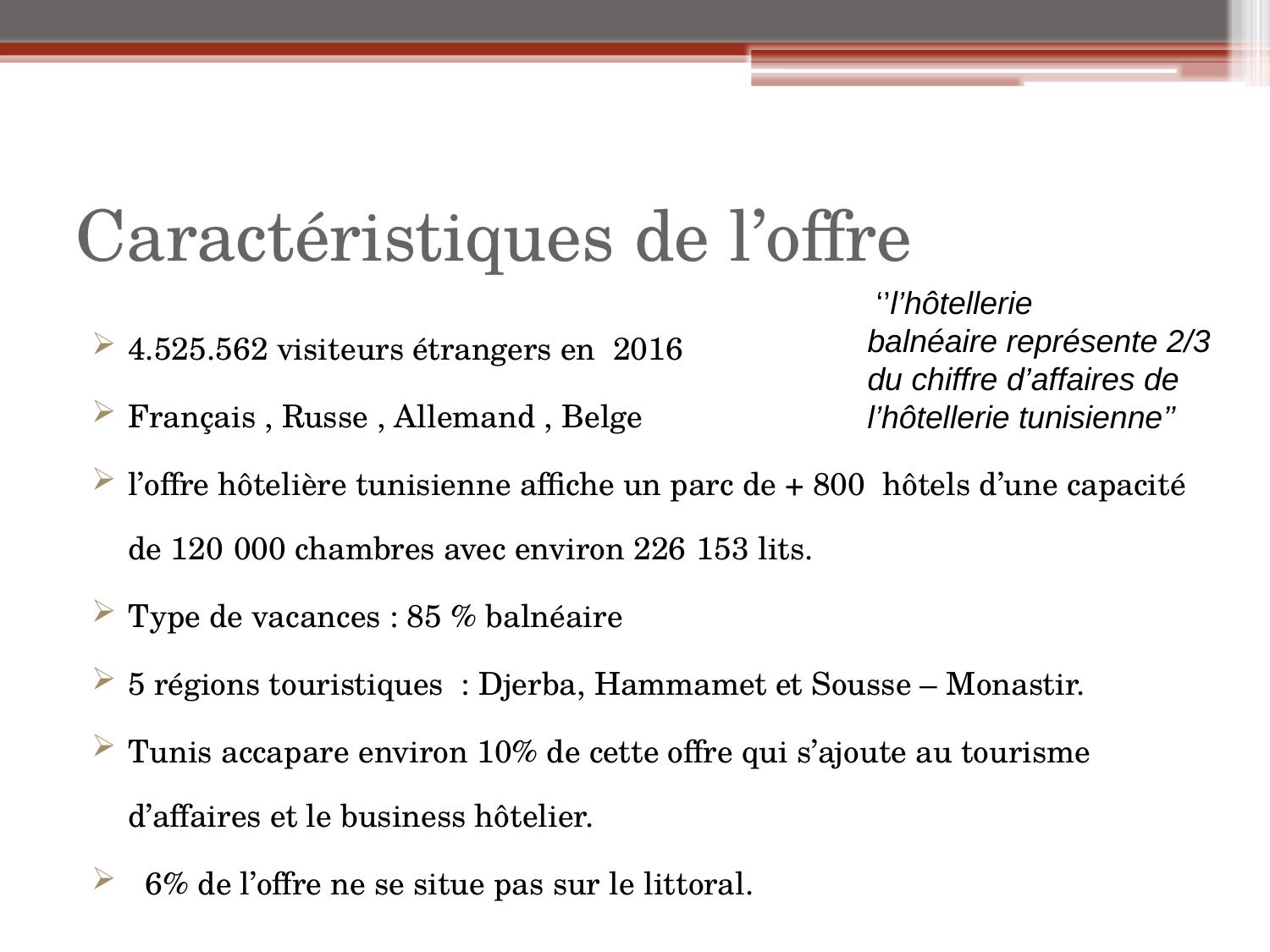

# Caractéristiques de l’offre
 ‘’l’hôtellerie balnéaire représente 2/3 du chiffre d’affaires de l’hôtellerie tunisienne’’
4.525.562 visiteurs étrangers en  2016
Français , Russe , Allemand , Belge
l’offre hôtelière tunisienne affiche un parc de + 800  hôtels d’une capacité de 120 000 chambres avec environ 226 153 lits.
Type de vacances : 85 % balnéaire
5 régions touristiques  : Djerba, Hammamet et Sousse – Monastir.
Tunis accapare environ 10% de cette offre qui s’ajoute au tourisme d’affaires et le business hôtelier.
  6% de l’offre ne se situe pas sur le littoral.